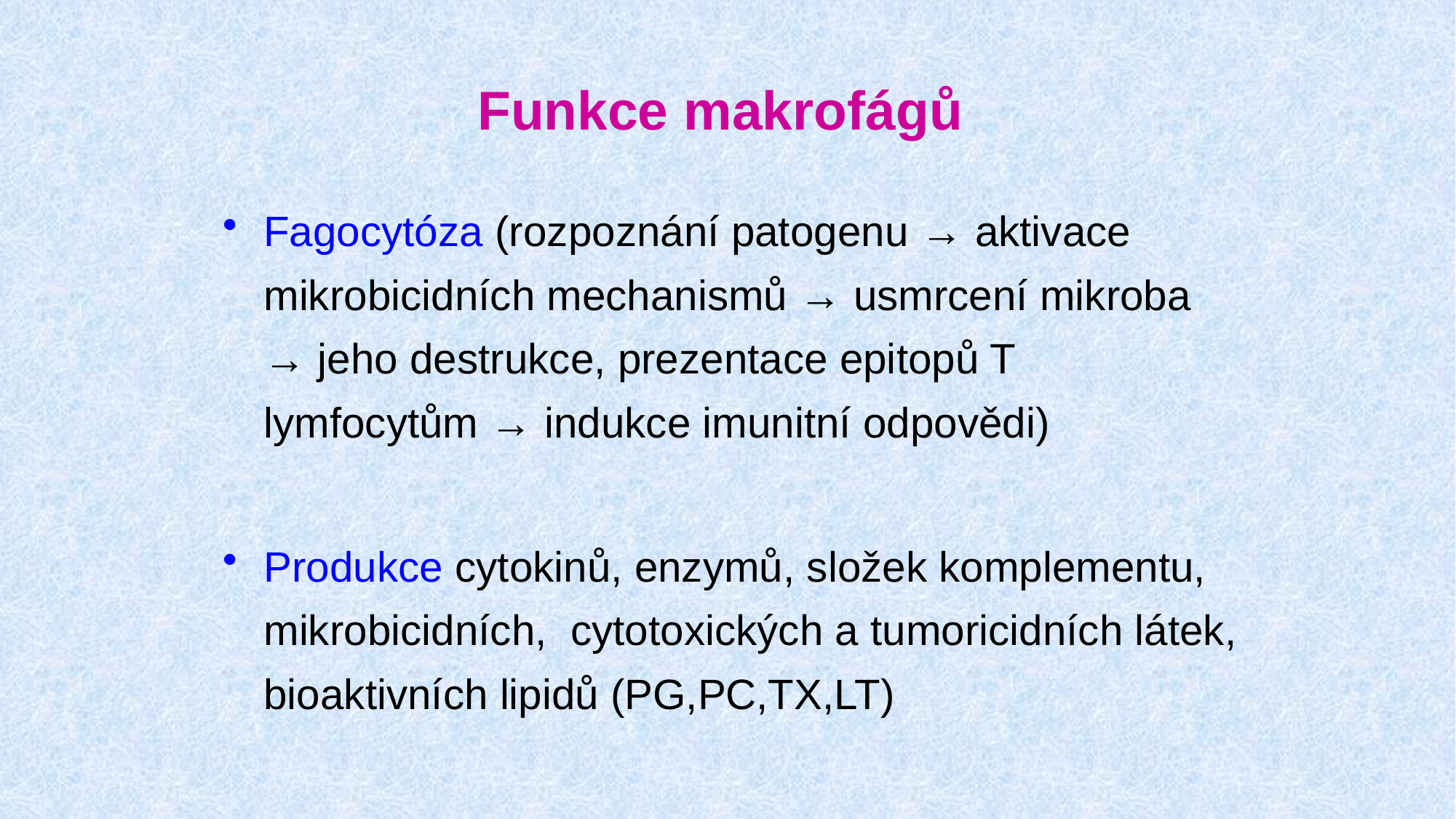

# Funkce makrofágů
Fagocytóza (rozpoznání patogenu → aktivace mikrobicidních mechanismů → usmrcení mikroba → jeho destrukce, prezentace epitopů T lymfocytům → indukce imunitní odpovědi)

Produkce cytokinů, enzymů, složek komplementu, mikrobicidních,  cytotoxických a tumoricidních látek, bioaktivních lipidů (PG,PC,TX,LT)